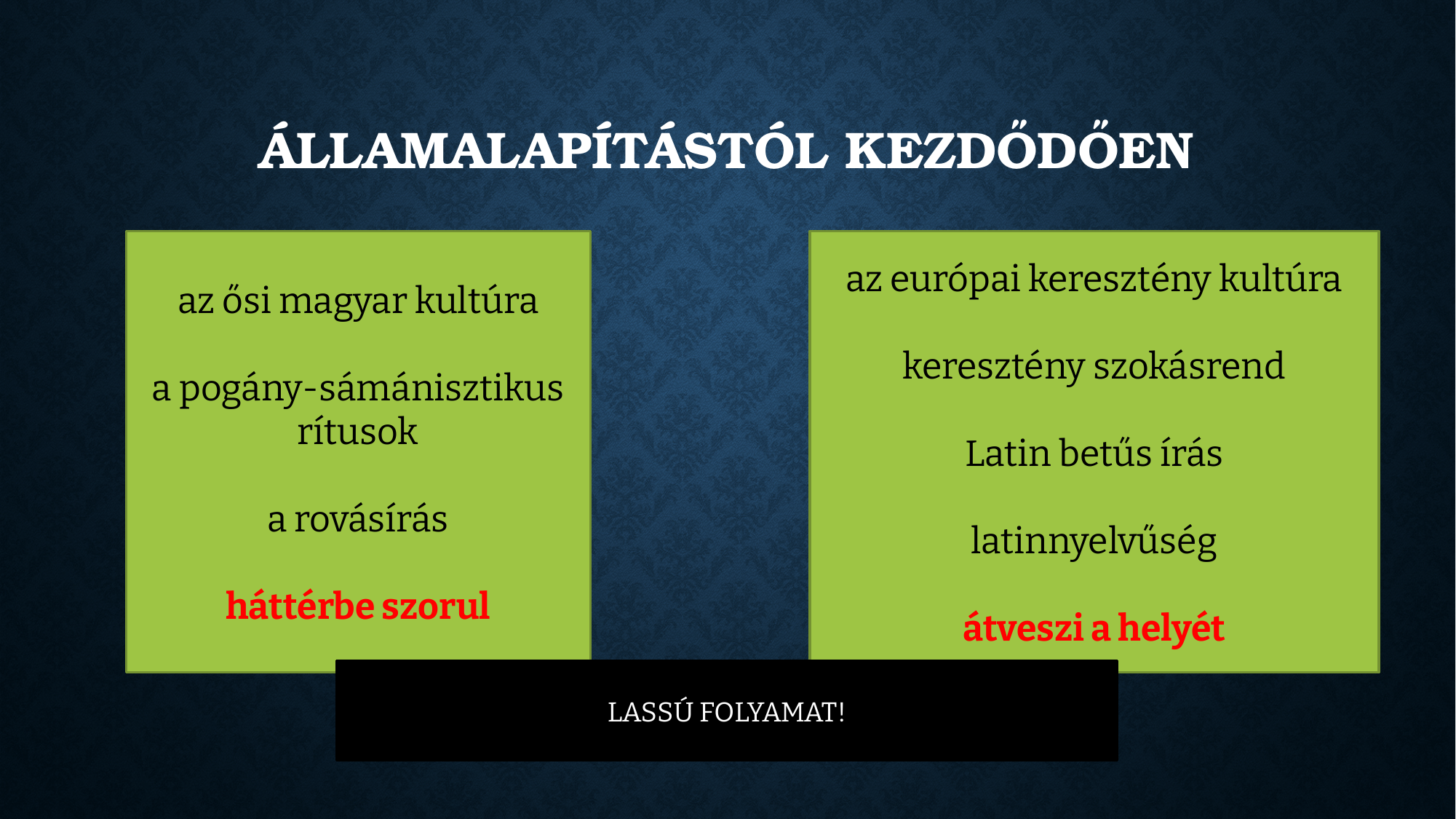

# Államalapítástól kezdődően
az ősi magyar kultúra

a pogány-sámánisztikus rítusok

a rovásírás

háttérbe szorul
az európai keresztény kultúra

keresztény szokásrend

Latin betűs írás

latinnyelvűség

átveszi a helyét

LASSÚ FOLYAMAT!